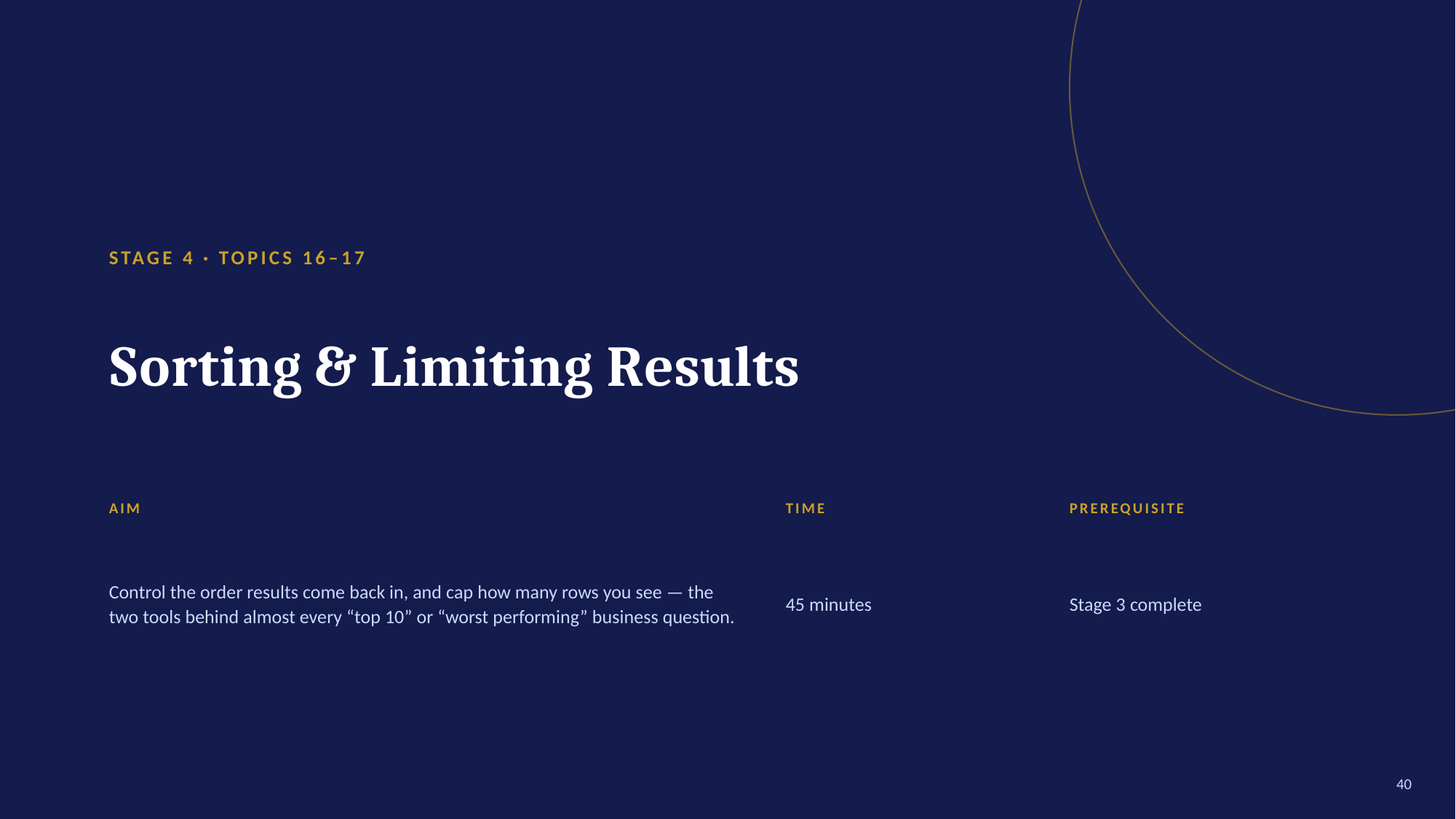

STAGE 4 · TOPICS 16–17
Sorting & Limiting Results
AIM
TIME
PREREQUISITE
Control the order results come back in, and cap how many rows you see — the two tools behind almost every “top 10” or “worst performing” business question.
45 minutes
Stage 3 complete
40